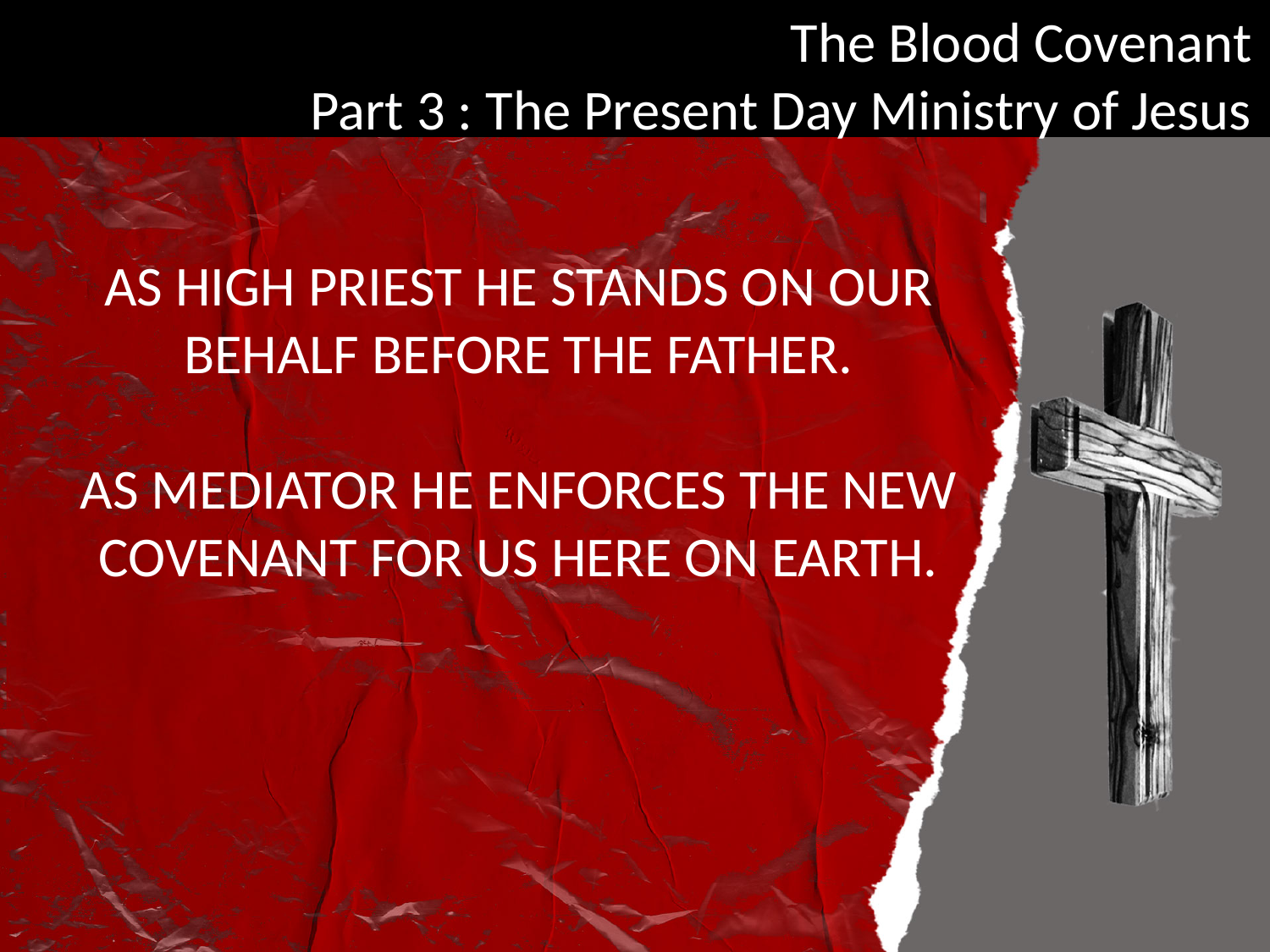

AS HIGH PRIEST HE STANDS ON OUR BEHALF BEFORE THE FATHER.

AS MEDIATOR HE ENFORCES THE NEW COVENANT FOR US HERE ON EARTH.